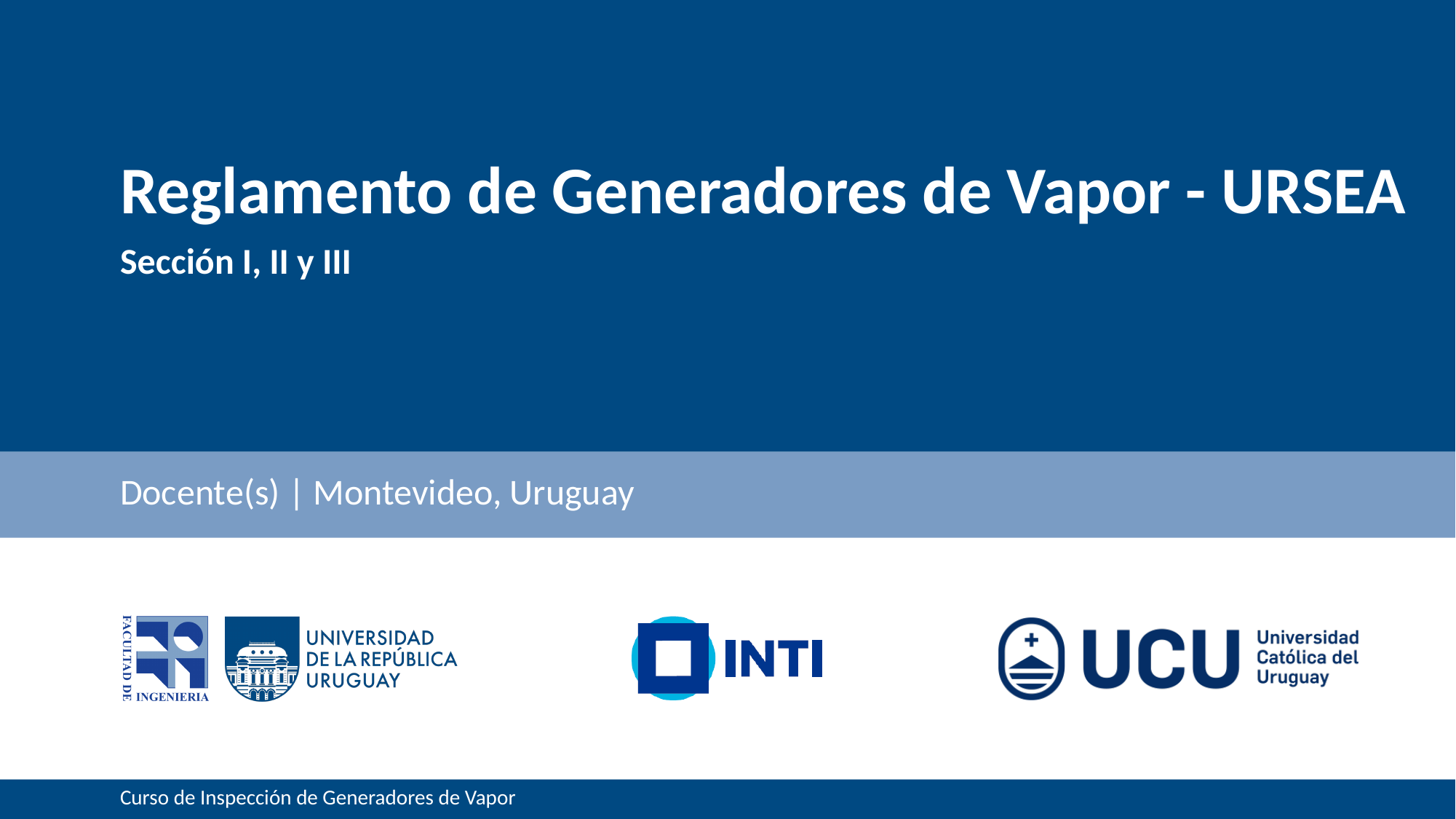

# Reglamento de Generadores de Vapor - URSEA
	Sección I, II y III
	Docente(s) | Montevideo, Uruguay